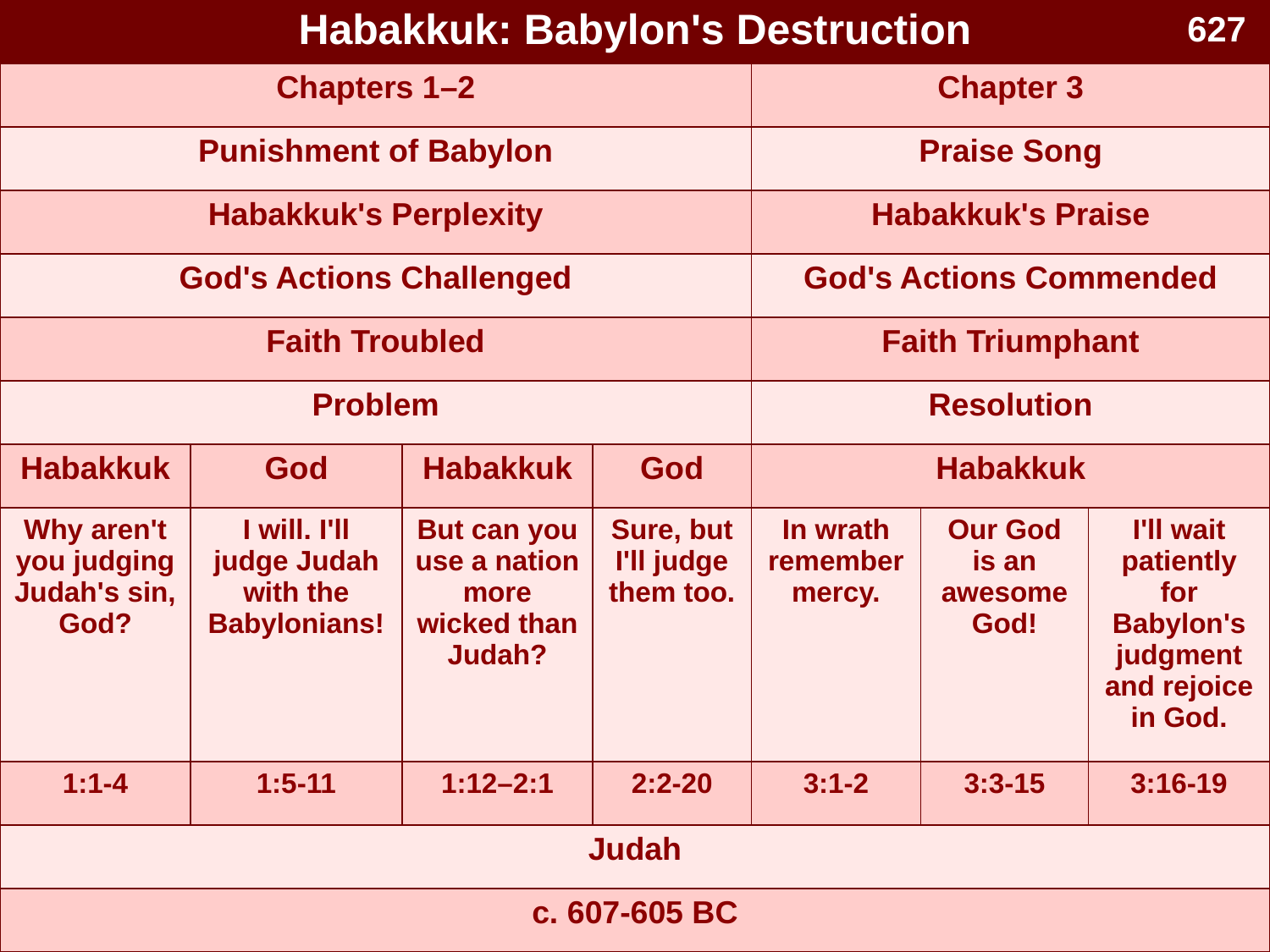

Book Chart
| Habakkuk: Babylon's Destruction |  |  |  |  |  |  |
| --- | --- | --- | --- | --- | --- | --- |
| Chapters 1–2 |  |  |  | Chapter 3 |  |  |
| Punishment of Babylon |  |  |  | Praise Song |  |  |
| Habakkuk's Perplexity |  |  |  | Habakkuk's Praise |  |  |
| God's Actions Challenged |  |  |  | God's Actions Commended |  |  |
| Faith Troubled |  |  |  | Faith Triumphant |  |  |
| Problem |  |  |  | Resolution |  |  |
| Habakkuk | God | Habakkuk | God | Habakkuk |  |  |
| Why aren't you judging Judah's sin, God? | I will. I'll judge Judah with the Babylonians! | But can you use a nation more wicked than Judah? | Sure, but I'll judge them too. | In wrath remember mercy. | Our God is an awesome God! | I'll wait patiently for Babylon's judgment and rejoice in God. |
| 1:1-4 | 1:5-11 | 1:12–2:1 | 2:2-20 | 3:1-2 | 3:3-15 | 3:16-19 |
| Judah |  |  |  |  |  |  |
| c. 607-605 BC |  |  |  |  |  |  |
627